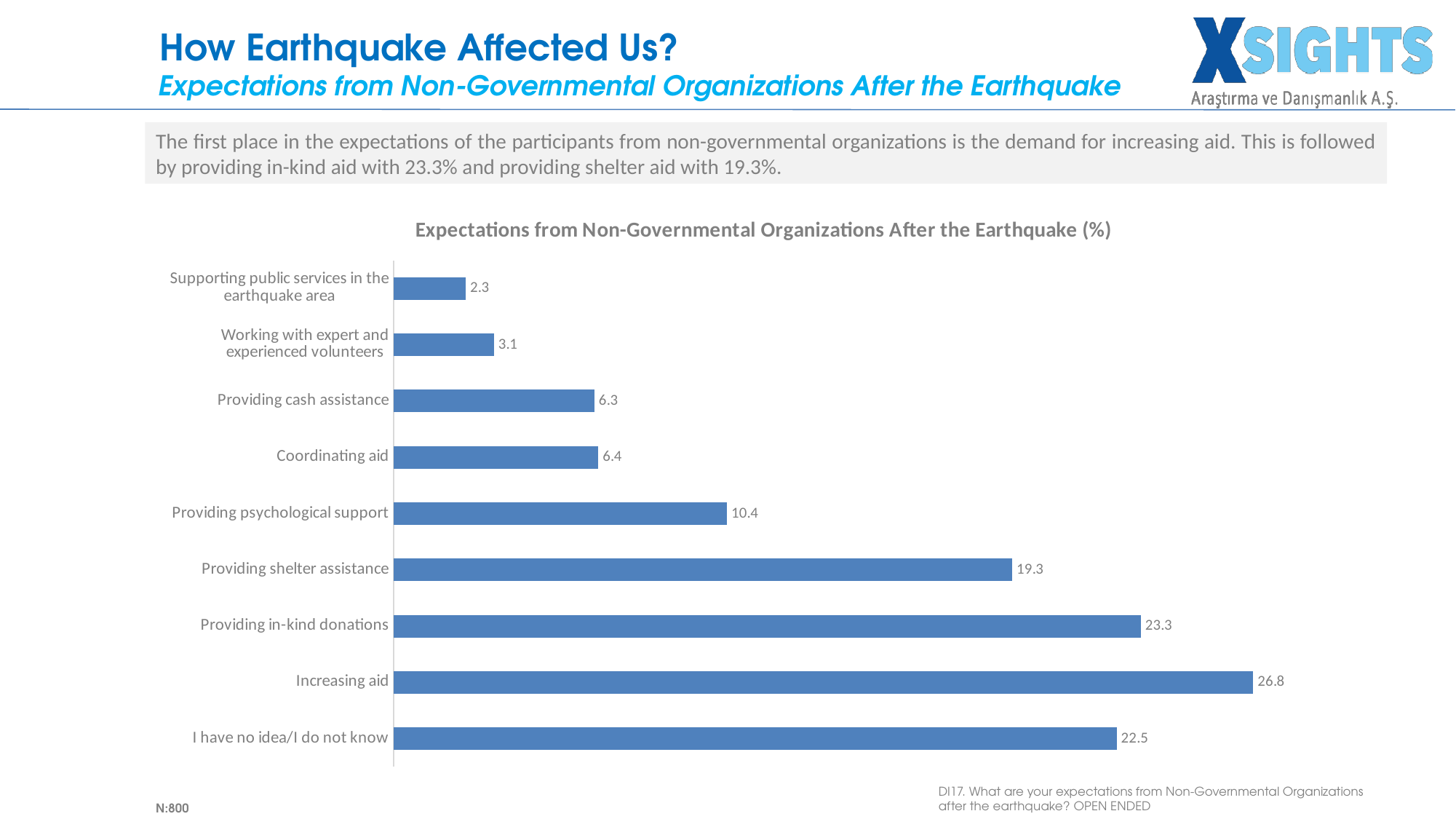

How Earthquake Affected Us?
Expectations from Non-Governmental Organizations After the Earthquake

The first place in the expectations of the participants from non-governmental organizations is the demand for increasing aid. This is followed by providing in-kind aid with 23.3% and providing shelter aid with 19.3%.

### Chart: Expectations from Non-Governmental Organizations After the Earthquake (%)

| Category |  |
|---|---|
| I have no idea/I do not know | 22.5 |
| Increasing aid | 26.75 |
| Providing in-kind donations | 23.25 |
| Providing shelter assistance | 19.25 |
| Providing psychological support | 10.375 |
| Coordinating aid | 6.375 |
| Providing cash assistance | 6.25 |
| Working with expert and experienced volunteers | 3.125 |
| Supporting public services in the earthquake area | 2.25 |
36
DI17. What are your expectations from Non-Governmental Organizations after the earthquake? OPEN ENDED
N:800